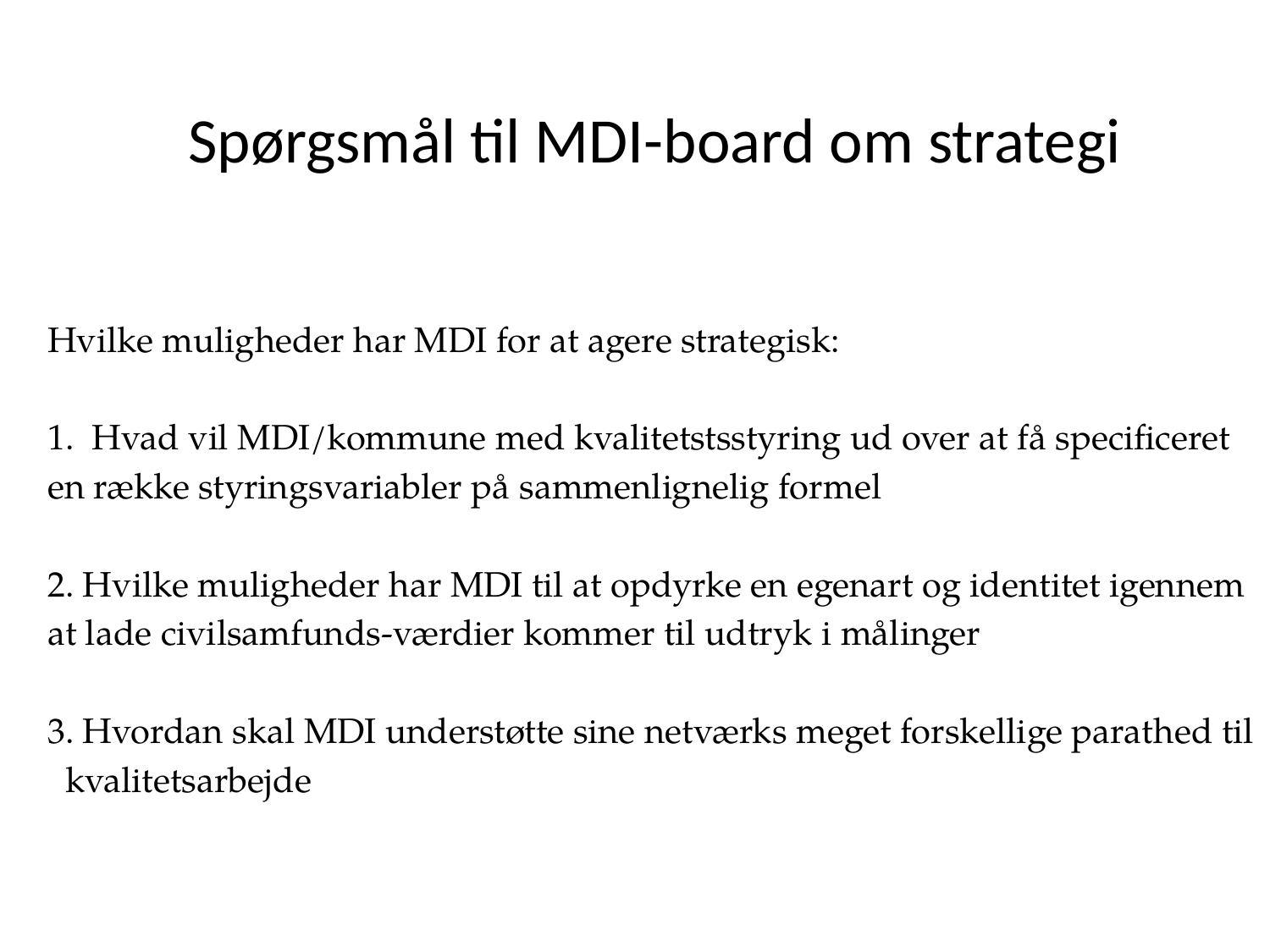

# Spørgsmål til MDI-board om strategi

Hvilke muligheder har MDI for at agere strategisk:
1.  Hvad vil MDI/kommune med kvalitetstsstyring ud over at få specificeret en række styringsvariabler på sammenlignelig formel
2. Hvilke muligheder har MDI til at opdyrke en egenart og identitet igennem at lade civilsamfunds-værdier kommer til udtryk i målinger
3. Hvordan skal MDI understøtte sine netværks meget forskellige parathed til   kvalitetsarbejde